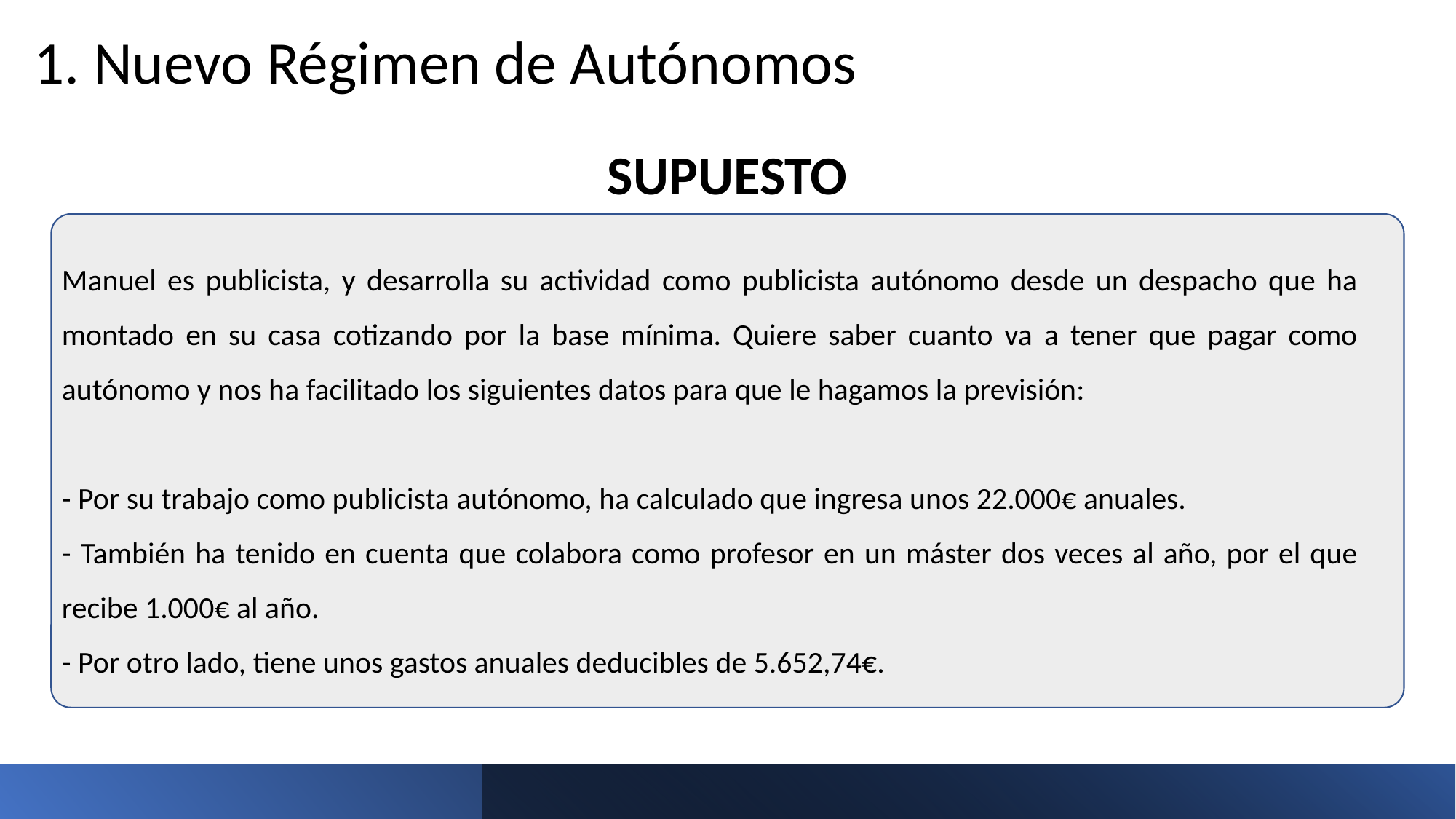

1. Nuevo Régimen de Autónomos
SUPUESTO

Manuel es publicista, y desarrolla su actividad como publicista autónomo desde un despacho que ha montado en su casa cotizando por la base mínima. Quiere saber cuanto va a tener que pagar como autónomo y nos ha facilitado los siguientes datos para que le hagamos la previsión:

- Por su trabajo como publicista autónomo, ha calculado que ingresa unos 22.000€ anuales.
- También ha tenido en cuenta que colabora como profesor en un máster dos veces al año, por el que recibe 1.000€ al año.
- Por otro lado, tiene unos gastos anuales deducibles de 5.652,74€.